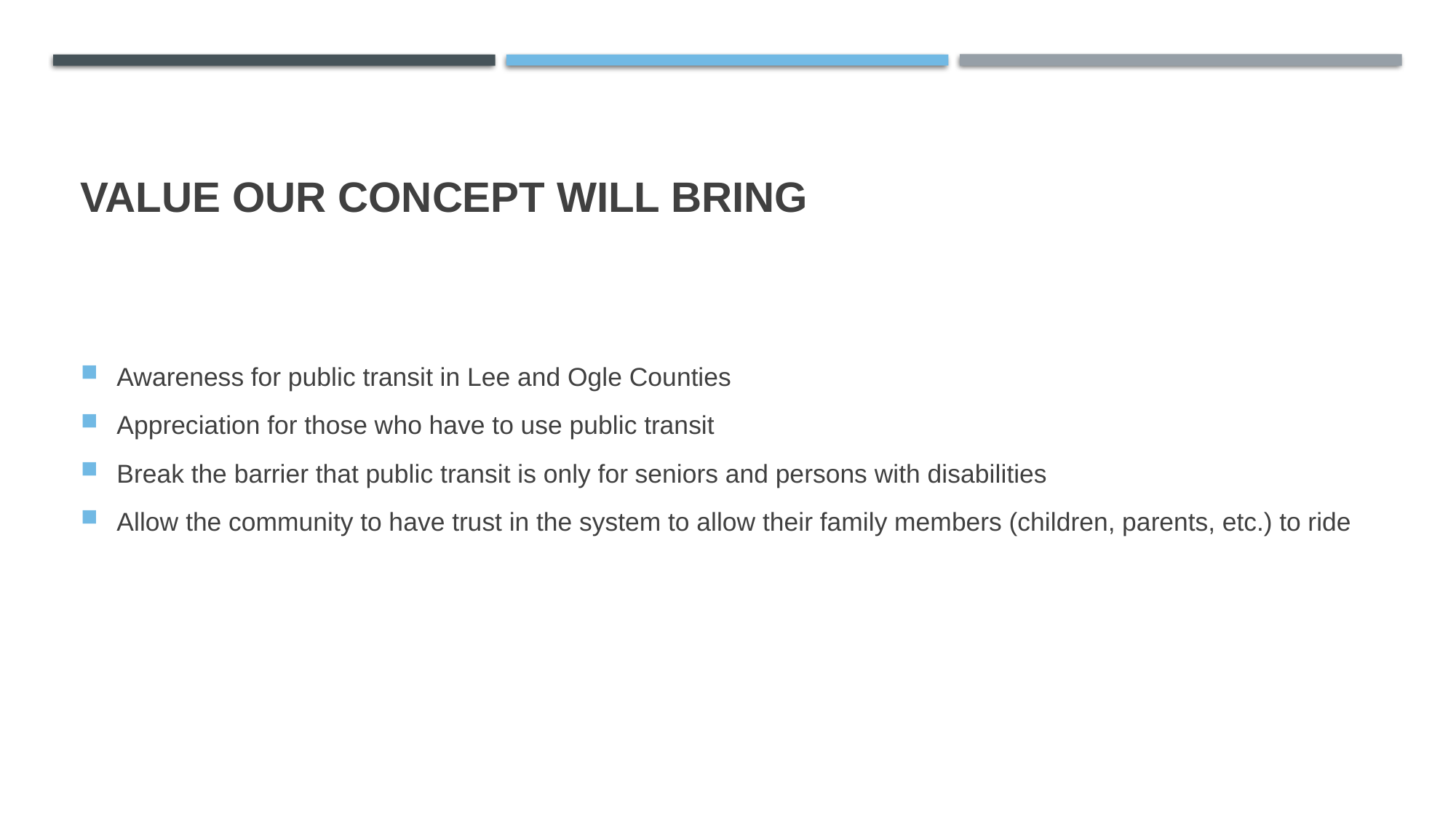

# Value our concept will bring

Awareness for public transit in Lee and Ogle Counties
Appreciation for those who have to use public transit
Break the barrier that public transit is only for seniors and persons with disabilities
Allow the community to have trust in the system to allow their family members (children, parents, etc.) to ride